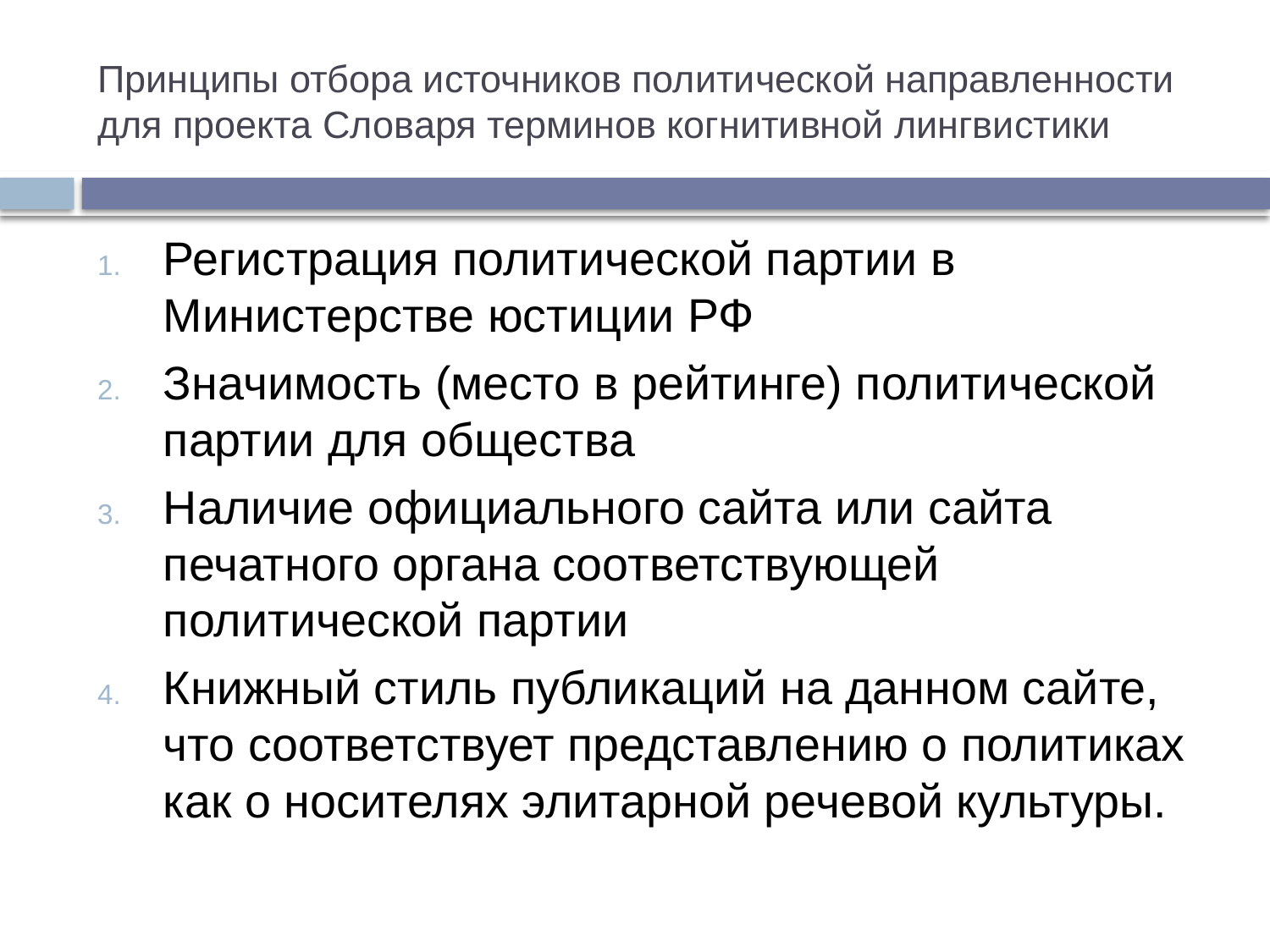

# Принципы отбора источников политической направленности для проекта Словаря терминов когнитивной лингвистики
Регистрация политической партии в Министерстве юстиции РФ
Значимость (место в рейтинге) политической партии для общества
Наличие официального сайта или сайта печатного органа соответствующей политической партии
Книжный стиль публикаций на данном сайте, что соответствует представлению о политиках как о носителях элитарной речевой культуры.